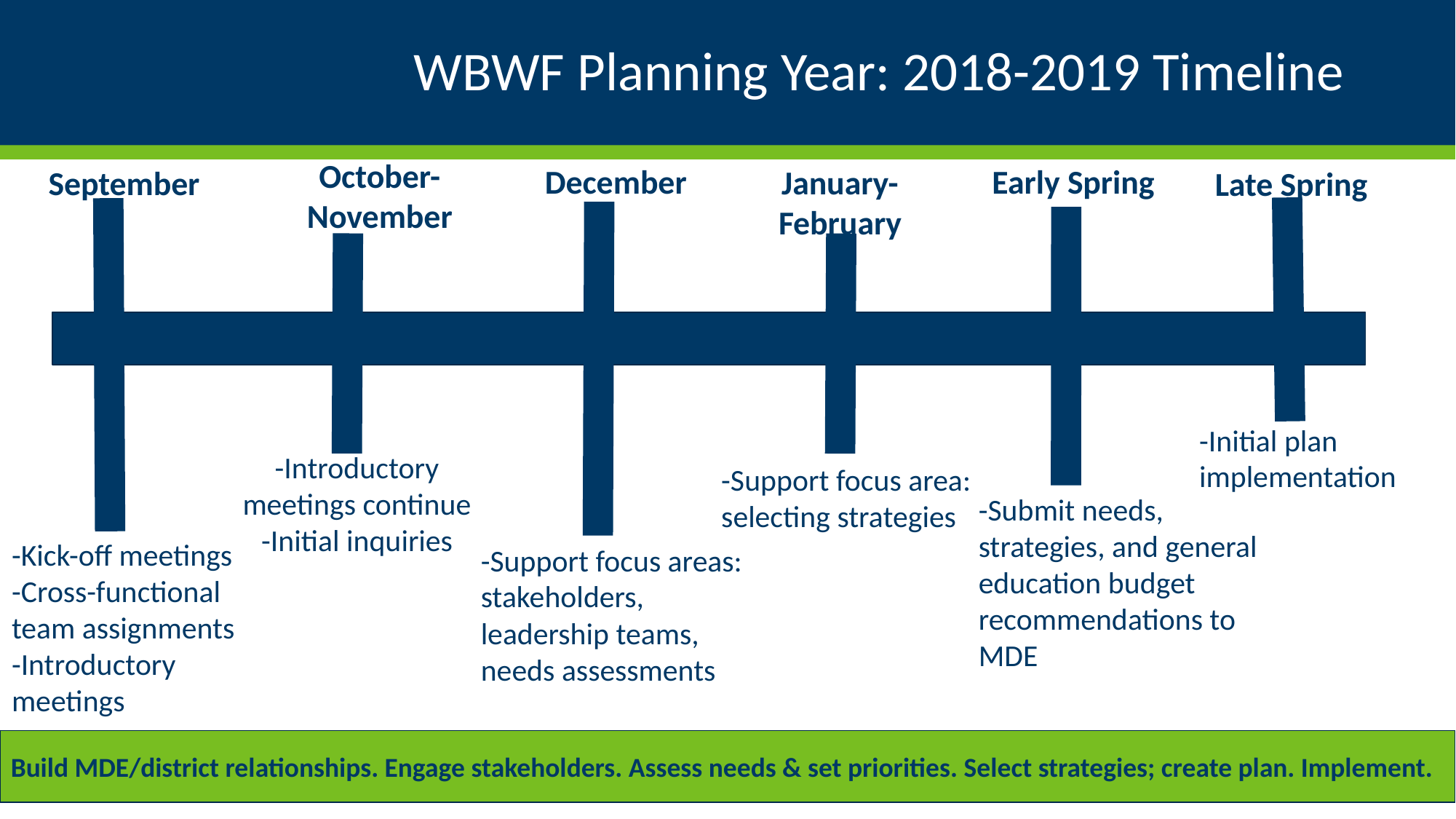

# WBWF Planning Year: 2018-2019 Timeline
October-November
December
Early Spring
January-February
September
Late Spring

-Initial plan implementation
-Introductory meetings continue
-Initial inquiries
-Support focus area: selecting strategies
-Submit needs, strategies, and general education budget recommendations to MDE
-Kick-off meetings
-Cross-functional team assignments
-Introductory meetings
-Support focus areas: stakeholders,
leadership teams,
needs assessments
Build MDE/district relationships. Engage stakeholders. Assess needs & set priorities. Select strategies; create plan. Implement.